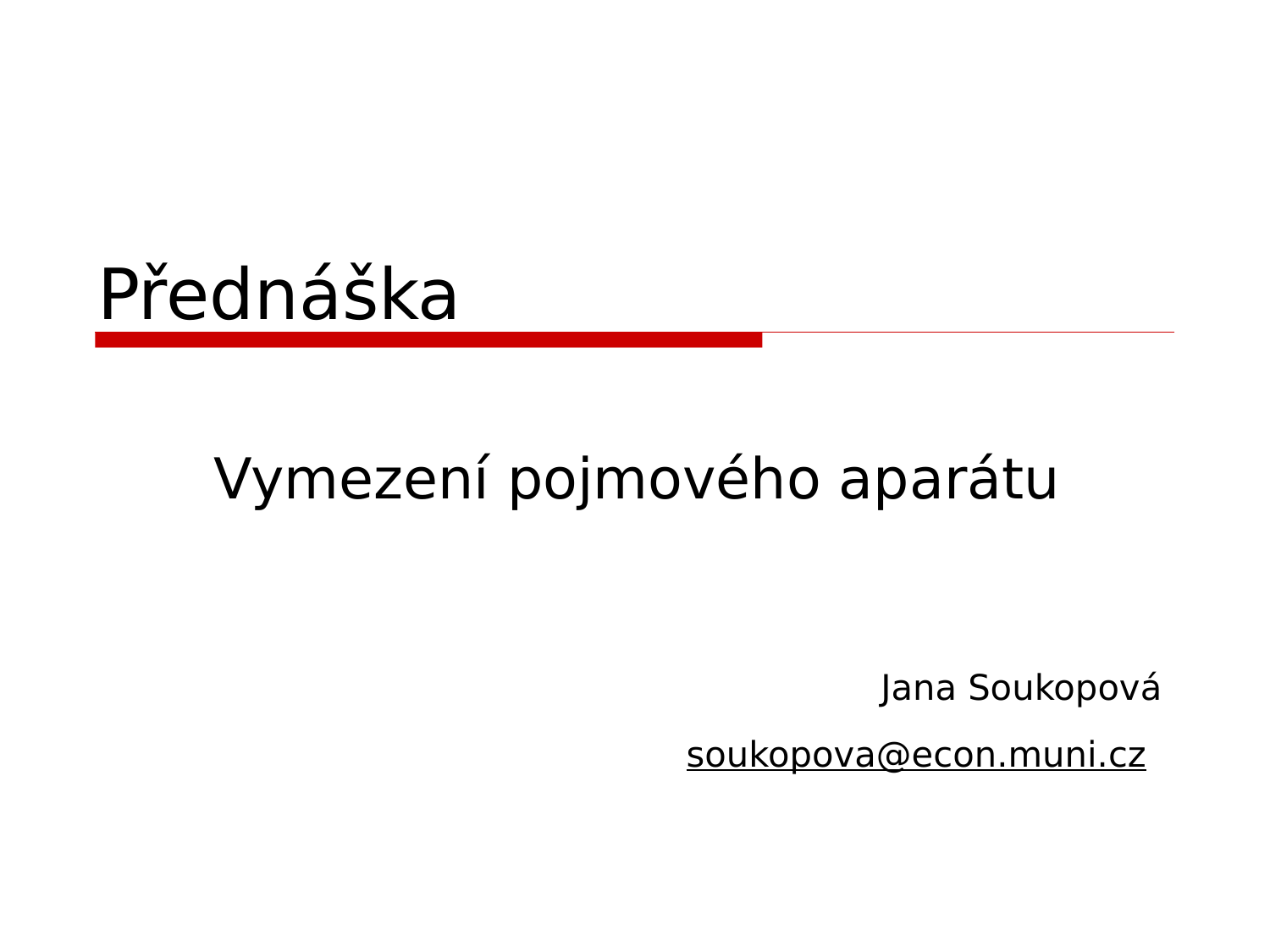

# Přednáška
Vymezení pojmového aparátu

Jana Soukopová
soukopova@econ.muni.cz